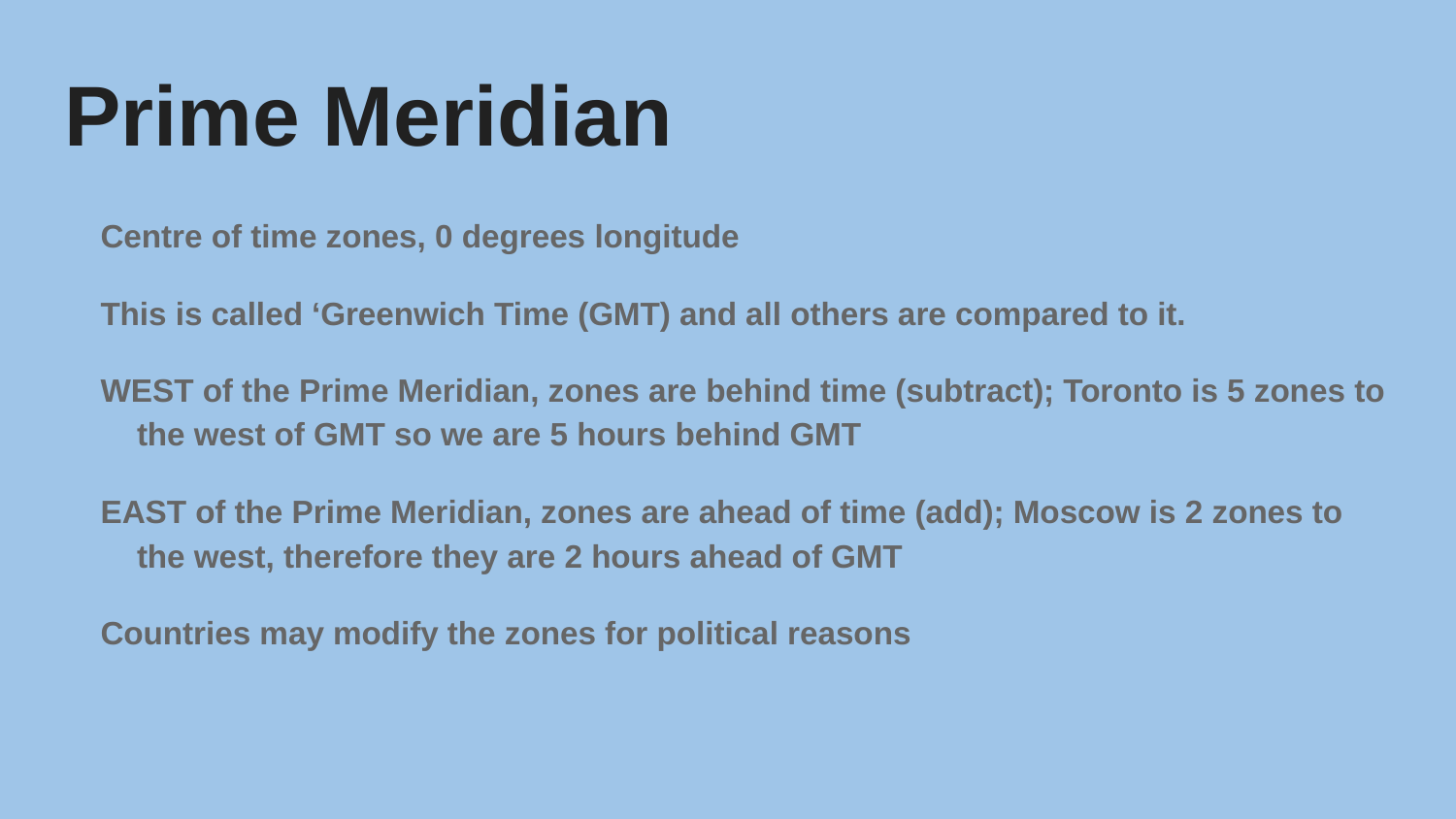

# Prime Meridian
Centre of time zones, 0 degrees longitude
This is called ‘Greenwich Time (GMT) and all others are compared to it.
WEST of the Prime Meridian, zones are behind time (subtract); Toronto is 5 zones to the west of GMT so we are 5 hours behind GMT
EAST of the Prime Meridian, zones are ahead of time (add); Moscow is 2 zones to the west, therefore they are 2 hours ahead of GMT
Countries may modify the zones for political reasons